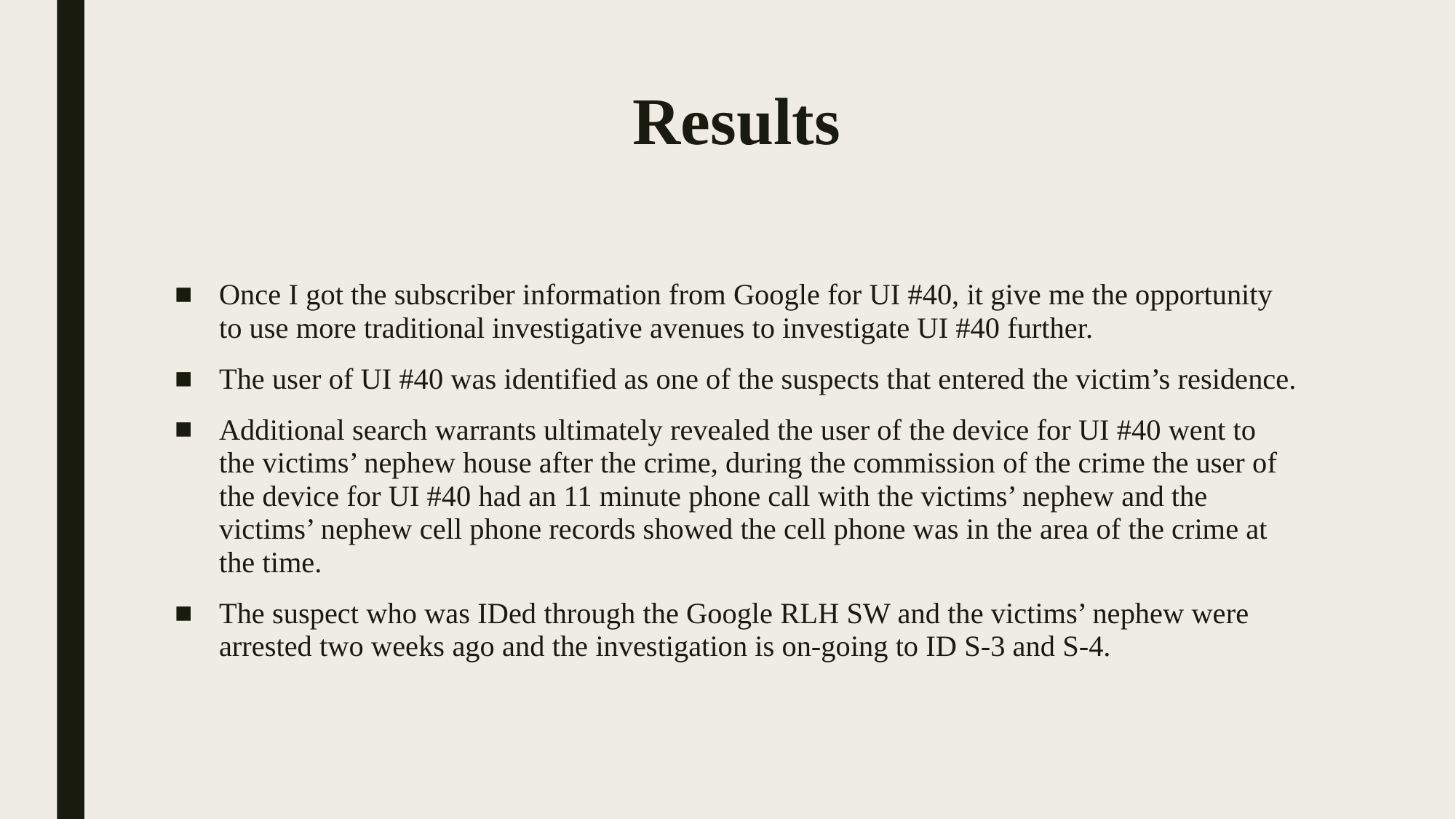

# Results
Once I got the subscriber information from Google for UI #40, it give me the opportunity to use more traditional investigative avenues to investigate UI #40 further.
The user of UI #40 was identified as one of the suspects that entered the victim’s residence.
Additional search warrants ultimately revealed the user of the device for UI #40 went to the victims’ nephew house after the crime, during the commission of the crime the user of the device for UI #40 had an 11 minute phone call with the victims’ nephew and the victims’ nephew cell phone records showed the cell phone was in the area of the crime at the time.
The suspect who was IDed through the Google RLH SW and the victims’ nephew were arrested two weeks ago and the investigation is on-going to ID S-3 and S-4.